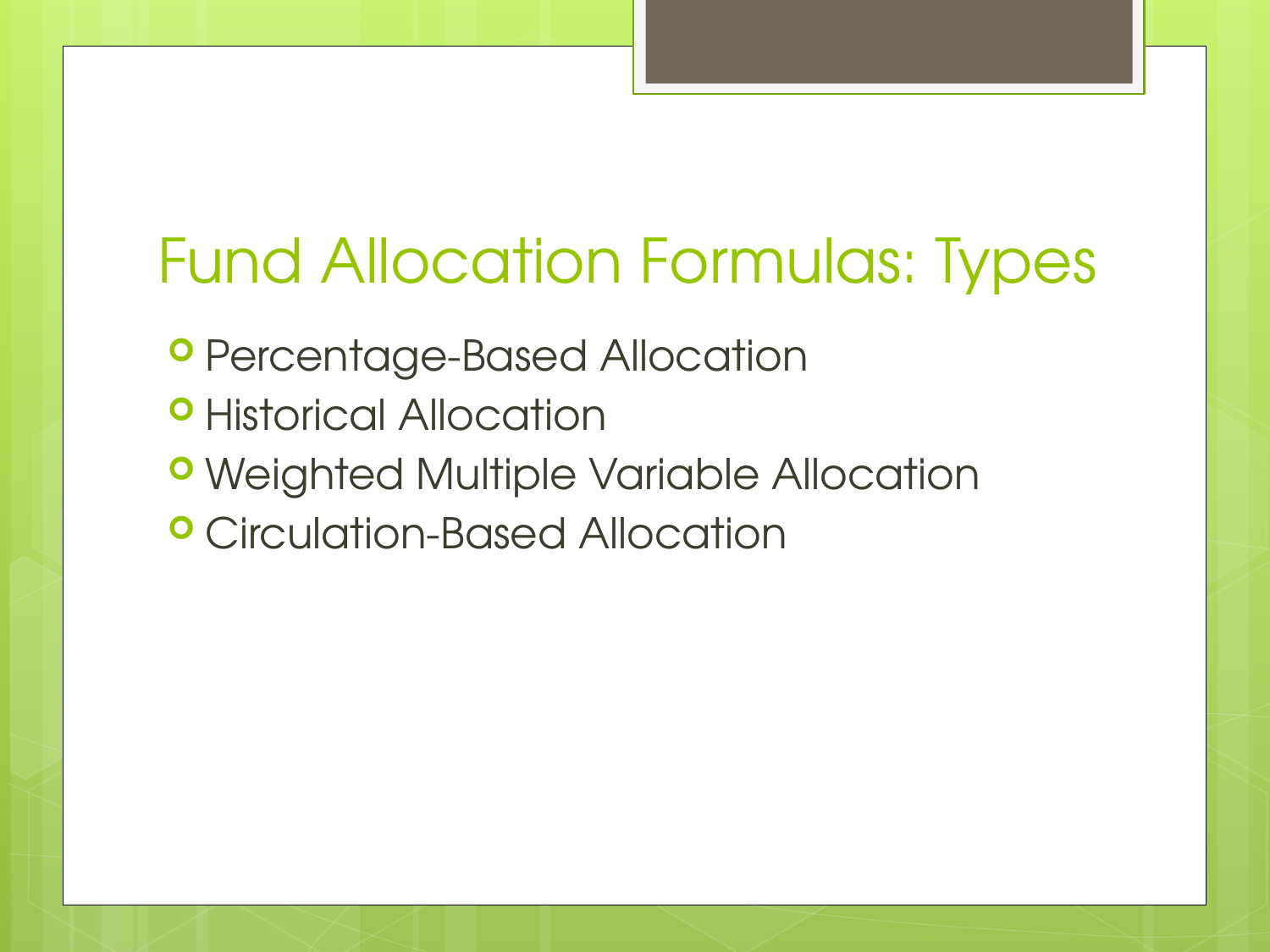

# Fund Allocation Formulas: Types
Percentage-Based Allocation
Historical Allocation
Weighted Multiple Variable Allocation
Circulation-Based Allocation